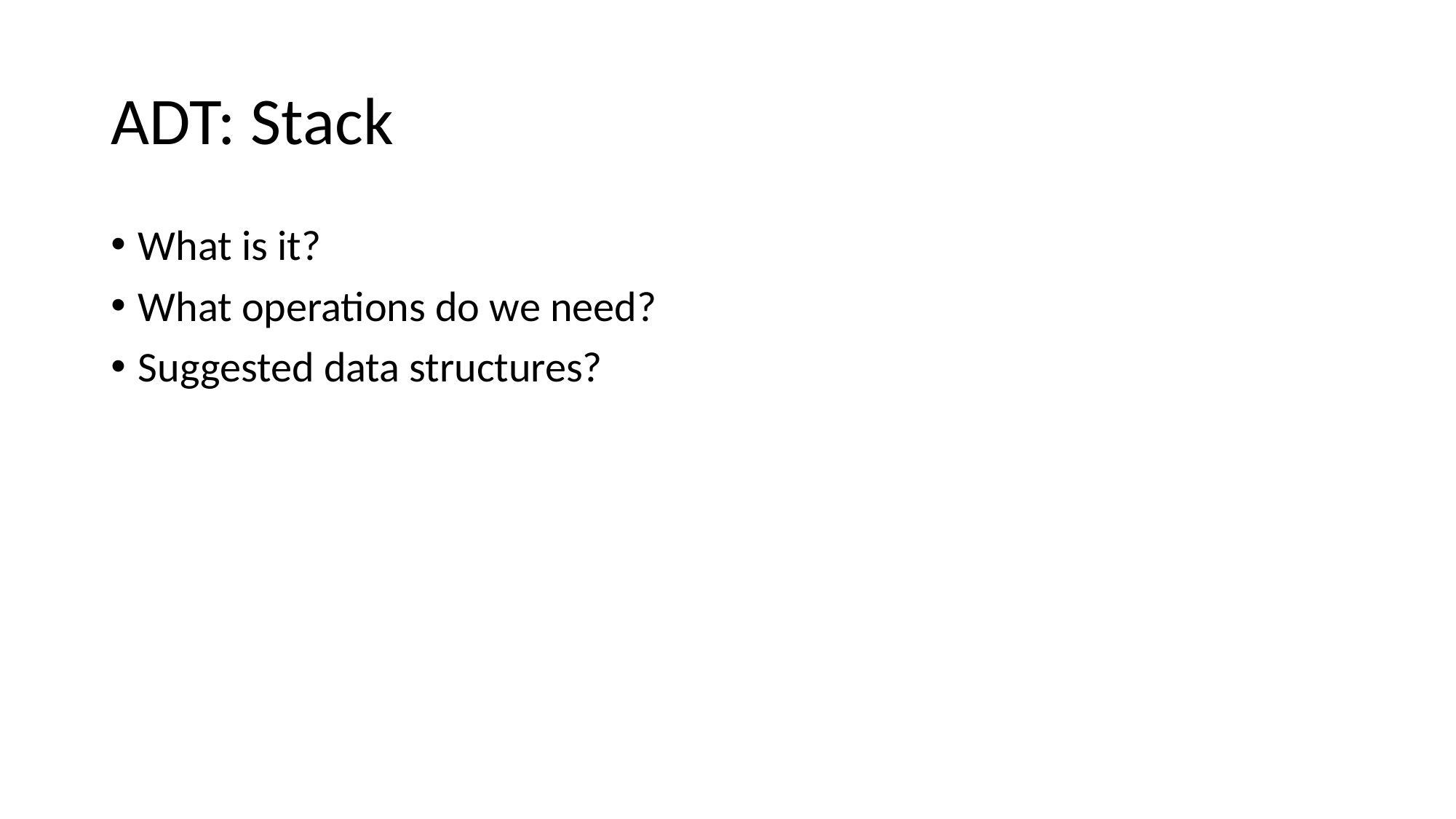

# ADT: Stack
What is it?
What operations do we need?
Suggested data structures?